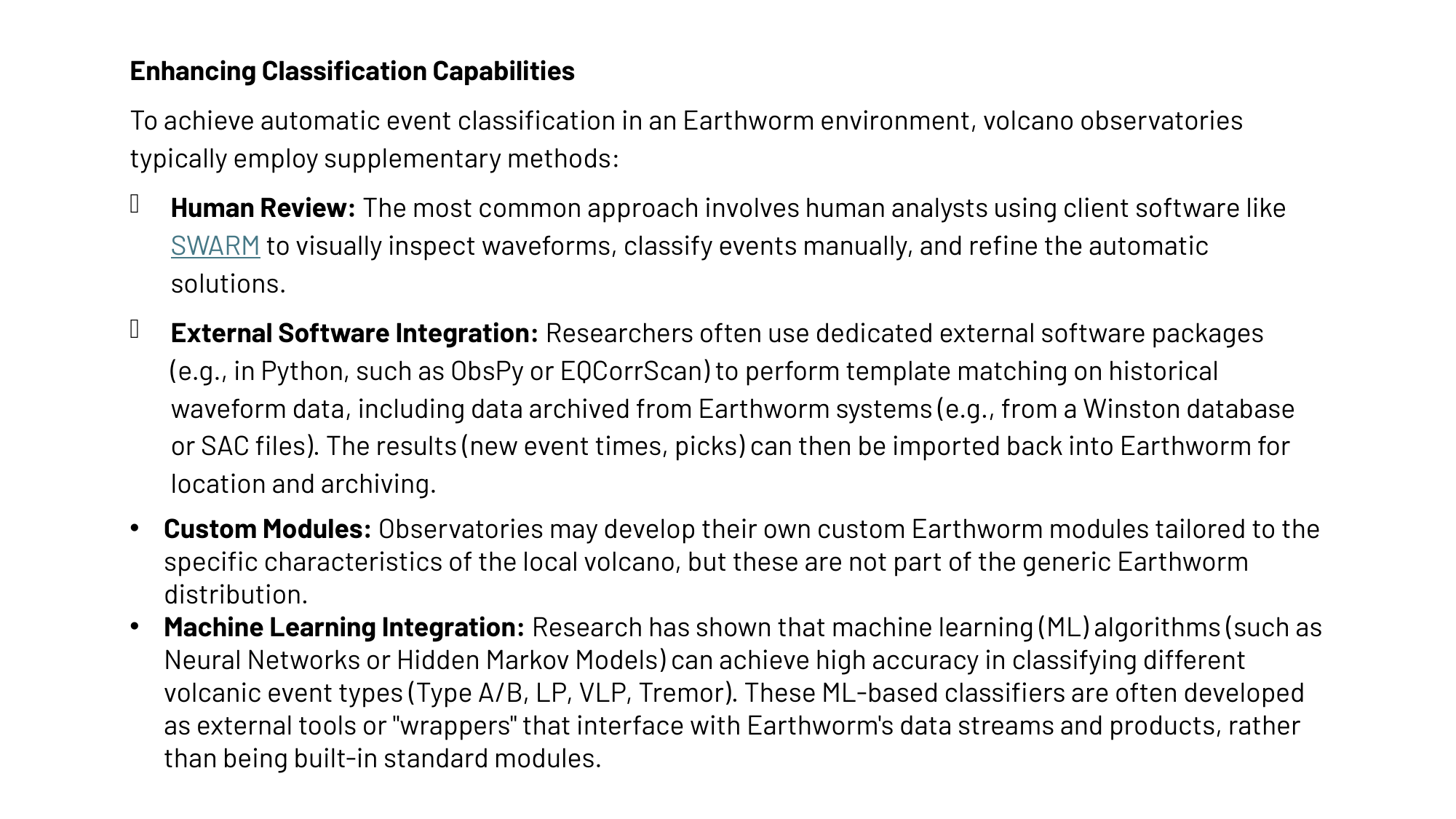

Enhancing Classification Capabilities
To achieve automatic event classification in an Earthworm environment, volcano observatories typically employ supplementary methods:
Human Review: The most common approach involves human analysts using client software like SWARM to visually inspect waveforms, classify events manually, and refine the automatic solutions.
External Software Integration: Researchers often use dedicated external software packages (e.g., in Python, such as ObsPy or EQCorrScan) to perform template matching on historical waveform data, including data archived from Earthworm systems (e.g., from a Winston database or SAC files). The results (new event times, picks) can then be imported back into Earthworm for location and archiving.
Custom Modules: Observatories may develop their own custom Earthworm modules tailored to the specific characteristics of the local volcano, but these are not part of the generic Earthworm distribution.
Machine Learning Integration: Research has shown that machine learning (ML) algorithms (such as Neural Networks or Hidden Markov Models) can achieve high accuracy in classifying different volcanic event types (Type A/B, LP, VLP, Tremor). These ML-based classifiers are often developed as external tools or "wrappers" that interface with Earthworm's data streams and products, rather than being built-in standard modules.